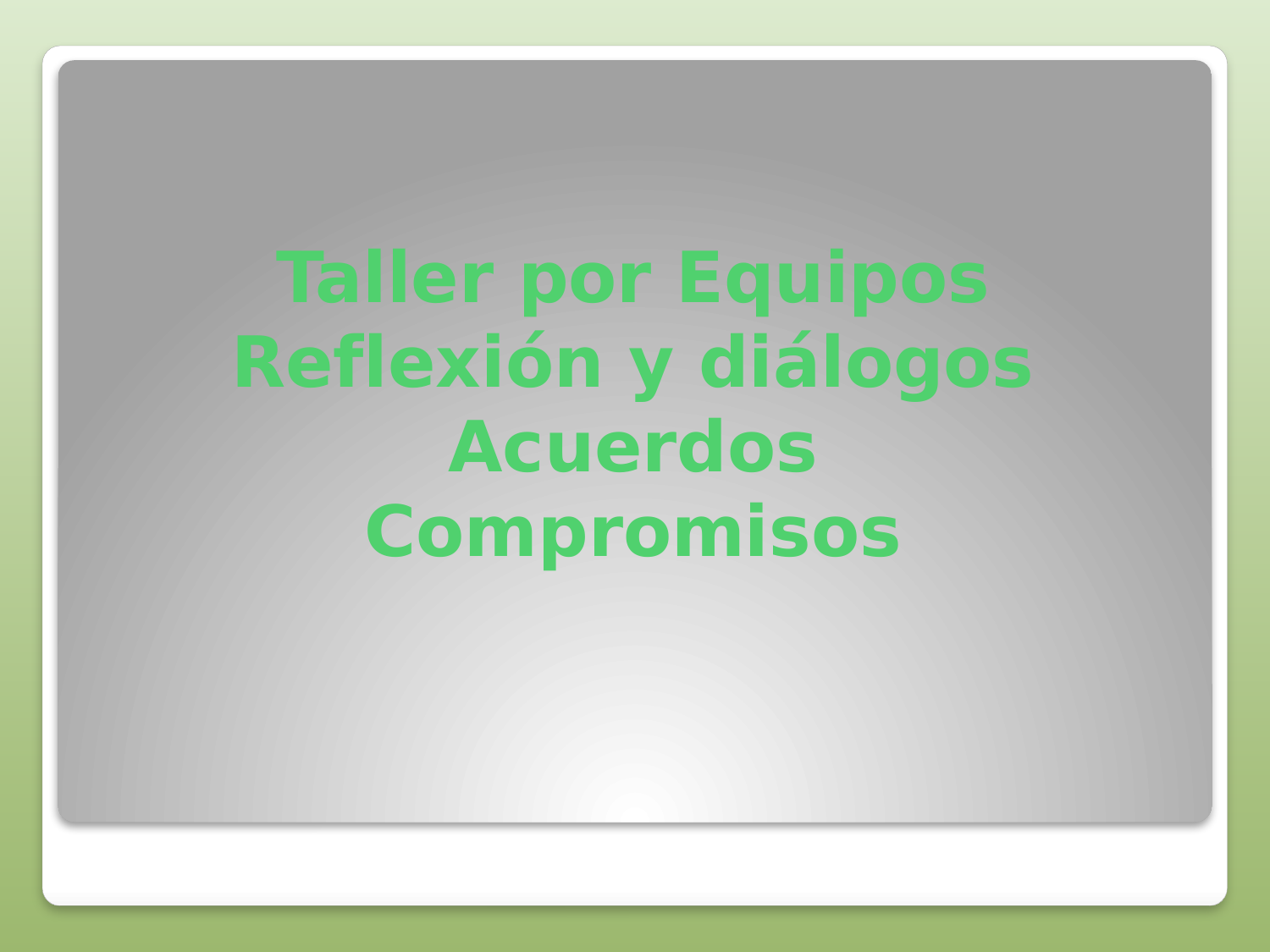

# Taller por Equipos Reflexión y diálogos Acuerdos Compromisos